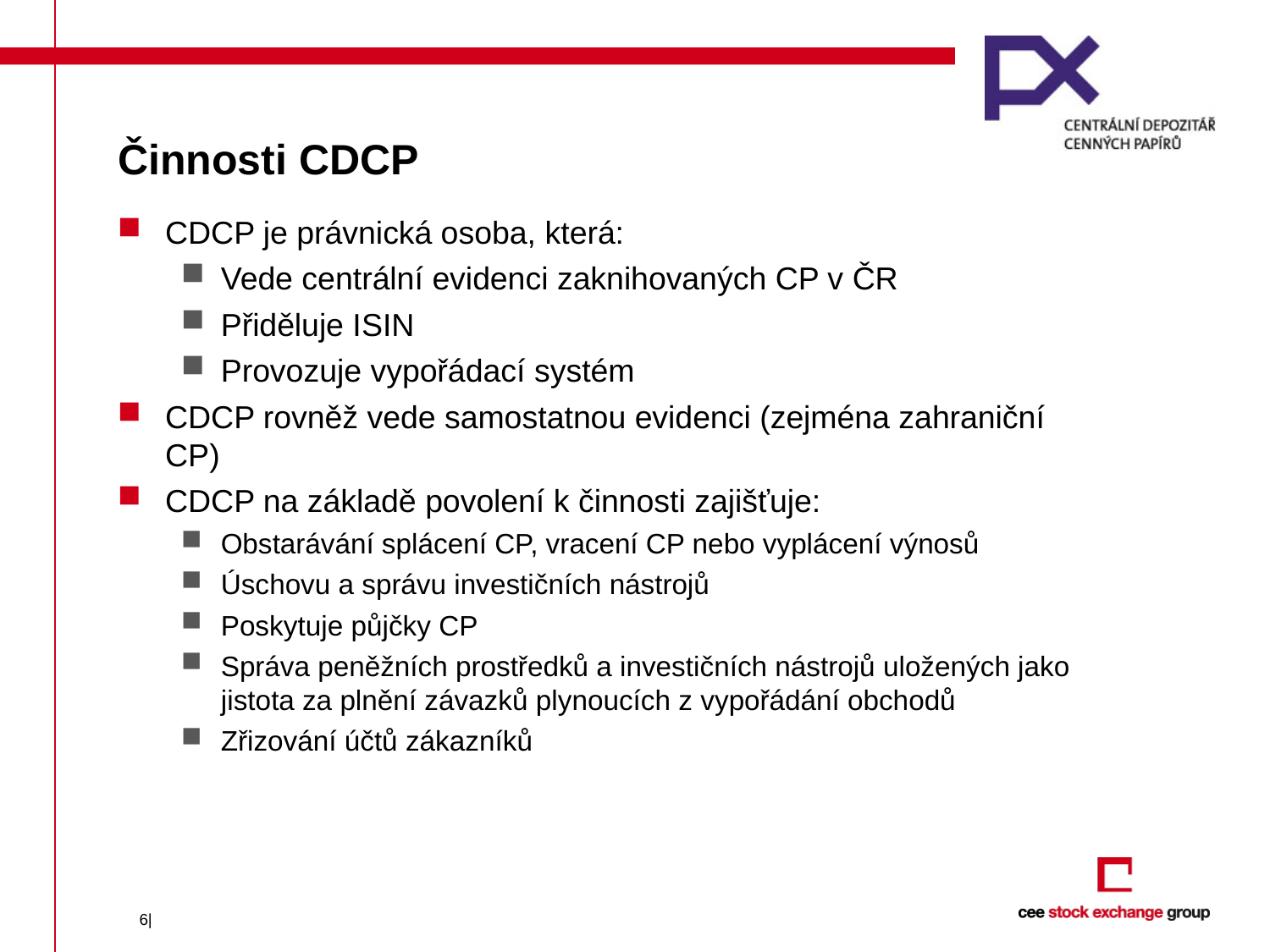

# Činnosti CDCP
CDCP je právnická osoba, která:
Vede centrální evidenci zaknihovaných CP v ČR
Přiděluje ISIN
Provozuje vypořádací systém
CDCP rovněž vede samostatnou evidenci (zejména zahraniční CP)
CDCP na základě povolení k činnosti zajišťuje:
Obstarávání splácení CP, vracení CP nebo vyplácení výnosů
Úschovu a správu investičních nástrojů
Poskytuje půjčky CP
Správa peněžních prostředků a investičních nástrojů uložených jako jistota za plnění závazků plynoucích z vypořádání obchodů
Zřizování účtů zákazníků
6|